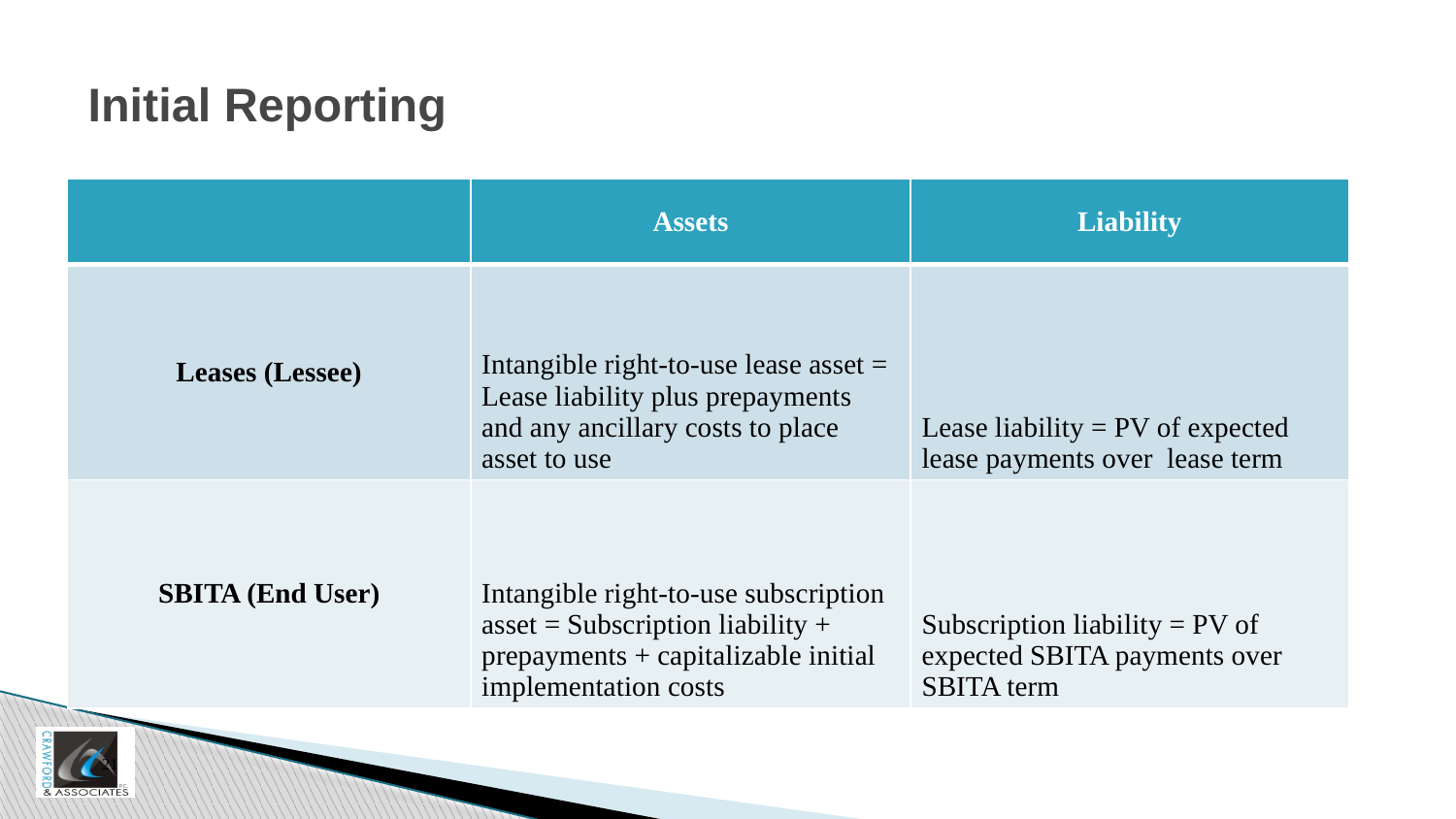

# Initial Reporting
|  | Assets | Liability |
| --- | --- | --- |
| Leases (Lessee) | Intangible right-to-use lease asset = Lease liability plus prepayments and any ancillary costs to place asset to use | Lease liability = PV of expected lease payments over lease term |
| SBITA (End User) | Intangible right-to-use subscription asset = Subscription liability + prepayments + capitalizable initial implementation costs | Subscription liability = PV of expected SBITA payments over SBITA term |
21